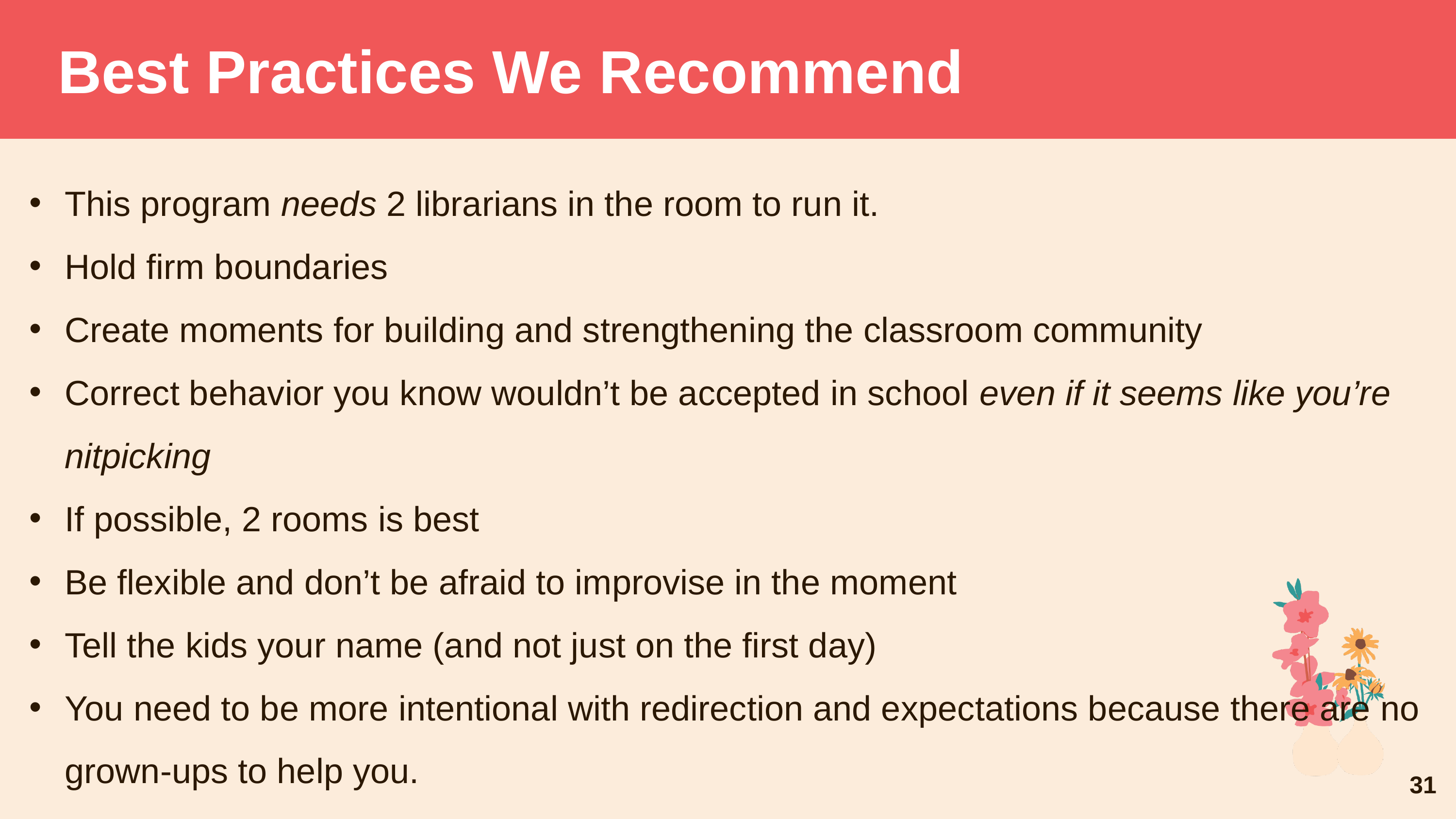

# Best Practices We Recommend
This program needs 2 librarians in the room to run it.
Hold firm boundaries
Create moments for building and strengthening the classroom community
Correct behavior you know wouldn’t be accepted in school even if it seems like you’re nitpicking
If possible, 2 rooms is best
Be flexible and don’t be afraid to improvise in the moment
Tell the kids your name (and not just on the first day)
You need to be more intentional with redirection and expectations because there are no grown-ups to help you.
31